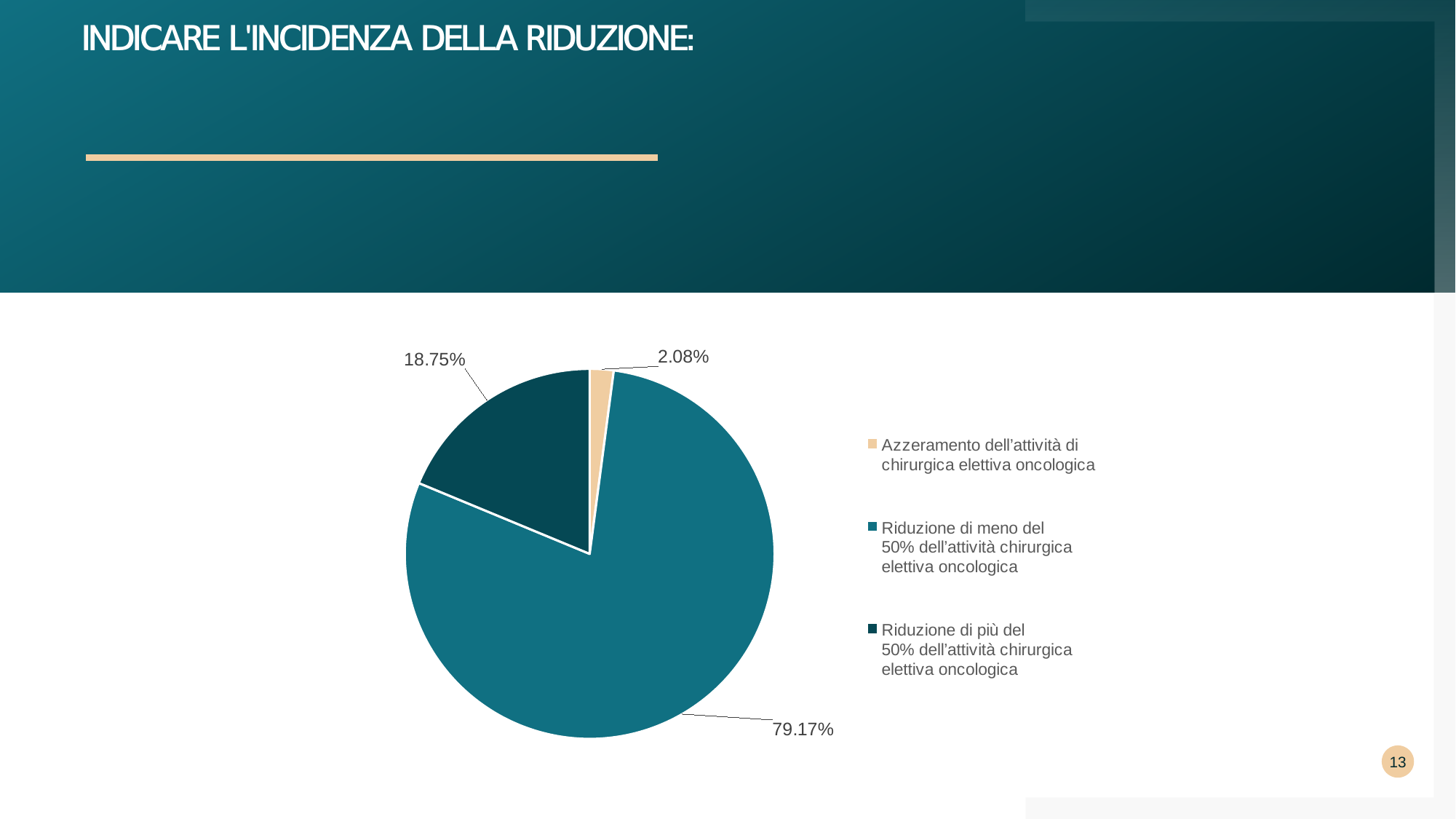

# INDICARE L'INCIDENZA DELLA RIDUZIONE:

### Chart

| Category | ORGANICO |
|---|---|
| Azzeramento dell’attività di chirurgica elettiva oncologica | 1.0 |
| Riduzione di meno del 50% dell’attività chirurgica elettiva oncologica | 38.0 |
| Riduzione di più del 50% dell’attività chirurgica elettiva oncologica | 9.0 |
13